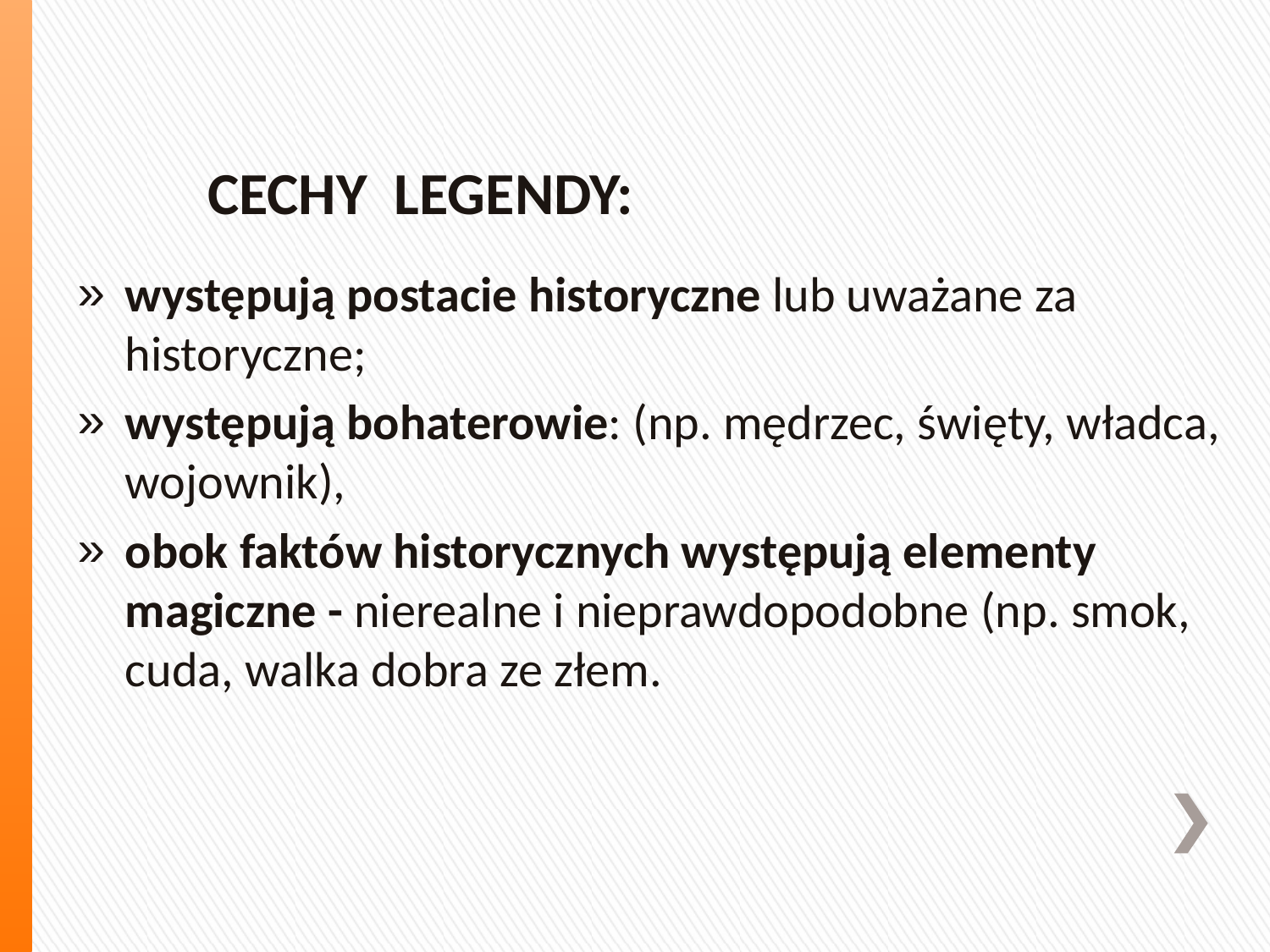

# CECHY  LEGENDY:
występują postacie historyczne lub uważane za historyczne;
występują bohaterowie: (np. mędrzec, święty, władca, wojownik),
obok faktów historycznych występują elementy magiczne - nierealne i nieprawdopodobne (np. smok, cuda, walka dobra ze złem.